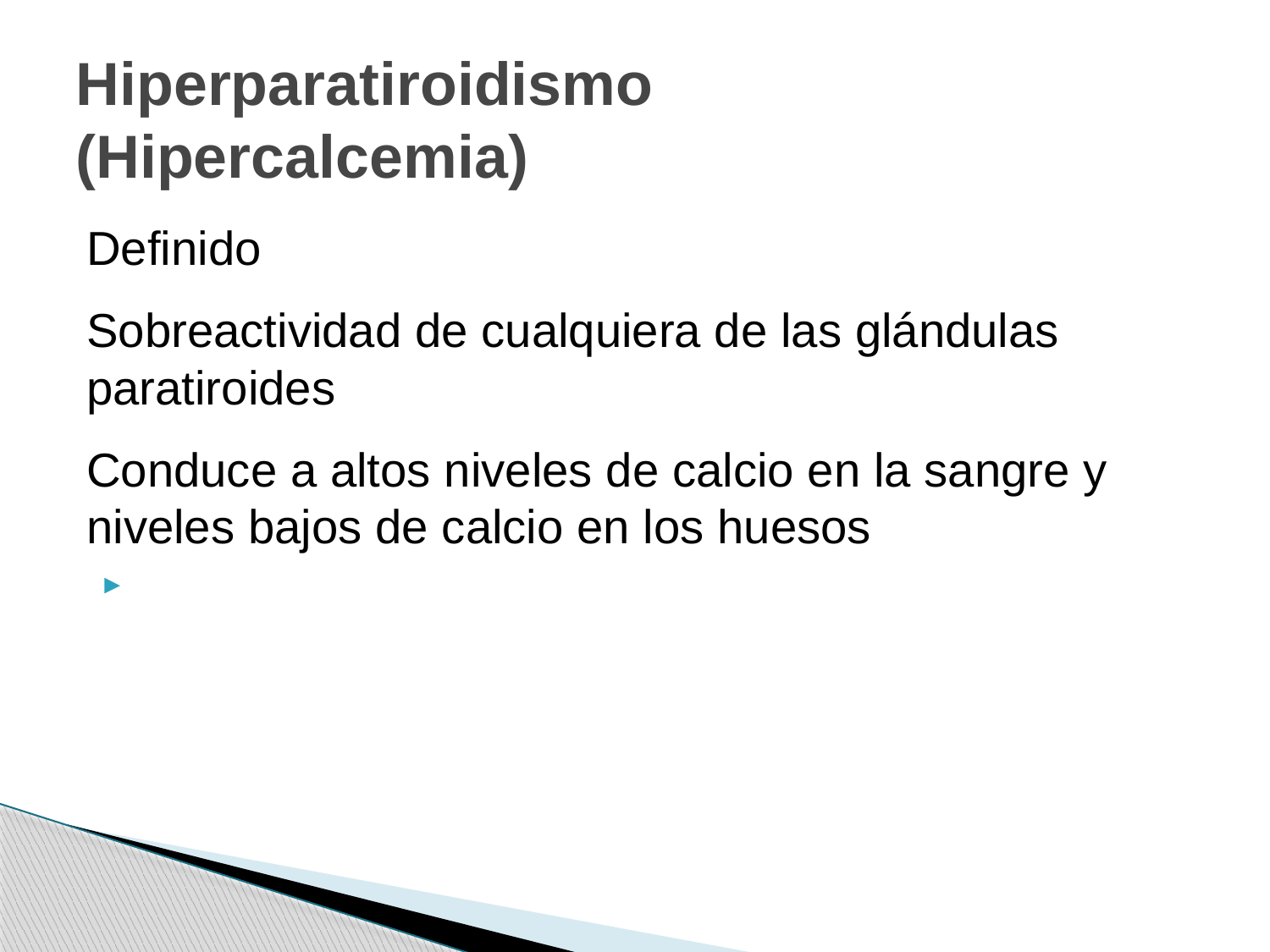

# Hiperparatiroidismo (Hipercalcemia)

Definido
Sobreactividad de cualquiera de las glándulas paratiroides
Conduce a altos niveles de calcio en la sangre y niveles bajos de calcio en los huesos